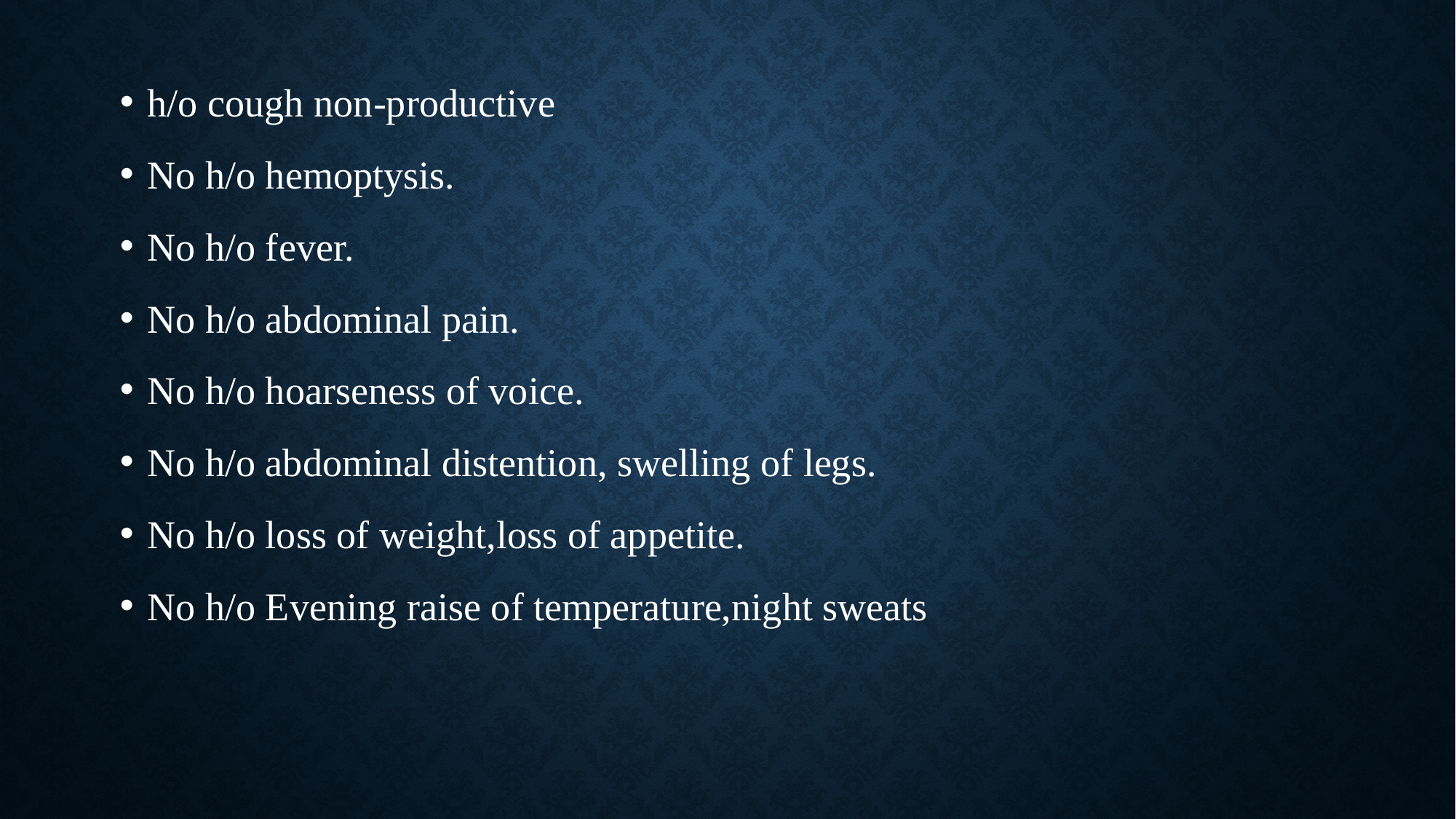

h/o cough non-productive
No h/o hemoptysis.
No h/o fever.
No h/o abdominal pain.
No h/o hoarseness of voice.
No h/o abdominal distention, swelling of legs.
No h/o loss of weight,loss of appetite.
No h/o Evening raise of temperature,night sweats